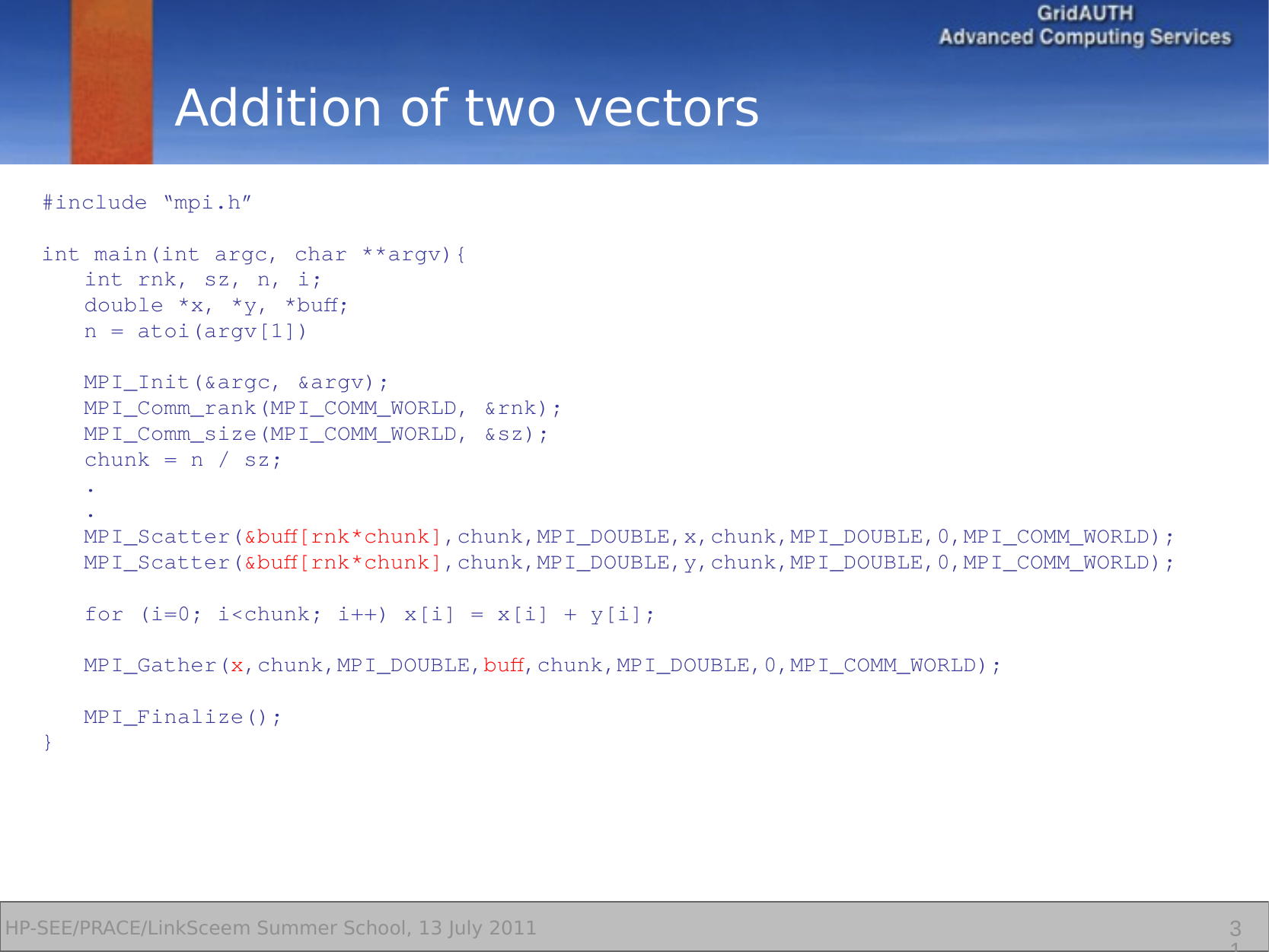

# Addition of two vectors
#include “mpi.h”

int main(int argc, char **argv){
	int rnk, sz, n, i;
	double *x, *y, *buff;
	n = atoi(argv[1])

	MPI_Init(&argc, &argv);
	MPI_Comm_rank(MPI_COMM_WORLD, &rnk);
	MPI_Comm_size(MPI_COMM_WORLD, &sz);
	chunk = n / sz;
	.
	.
	MPI_Scatter(&buff[rnk*chunk],chunk,MPI_DOUBLE,x,chunk,MPI_DOUBLE,0,MPI_COMM_WORLD);
	MPI_Scatter(&buff[rnk*chunk],chunk,MPI_DOUBLE,y,chunk,MPI_DOUBLE,0,MPI_COMM_WORLD);

	for (i=0; i<chunk; i++) x[i] = x[i] + y[i];

	MPI_Gather(x,chunk,MPI_DOUBLE,buff,chunk,MPI_DOUBLE,0,MPI_COMM_WORLD);

	MPI_Finalize();
}

31